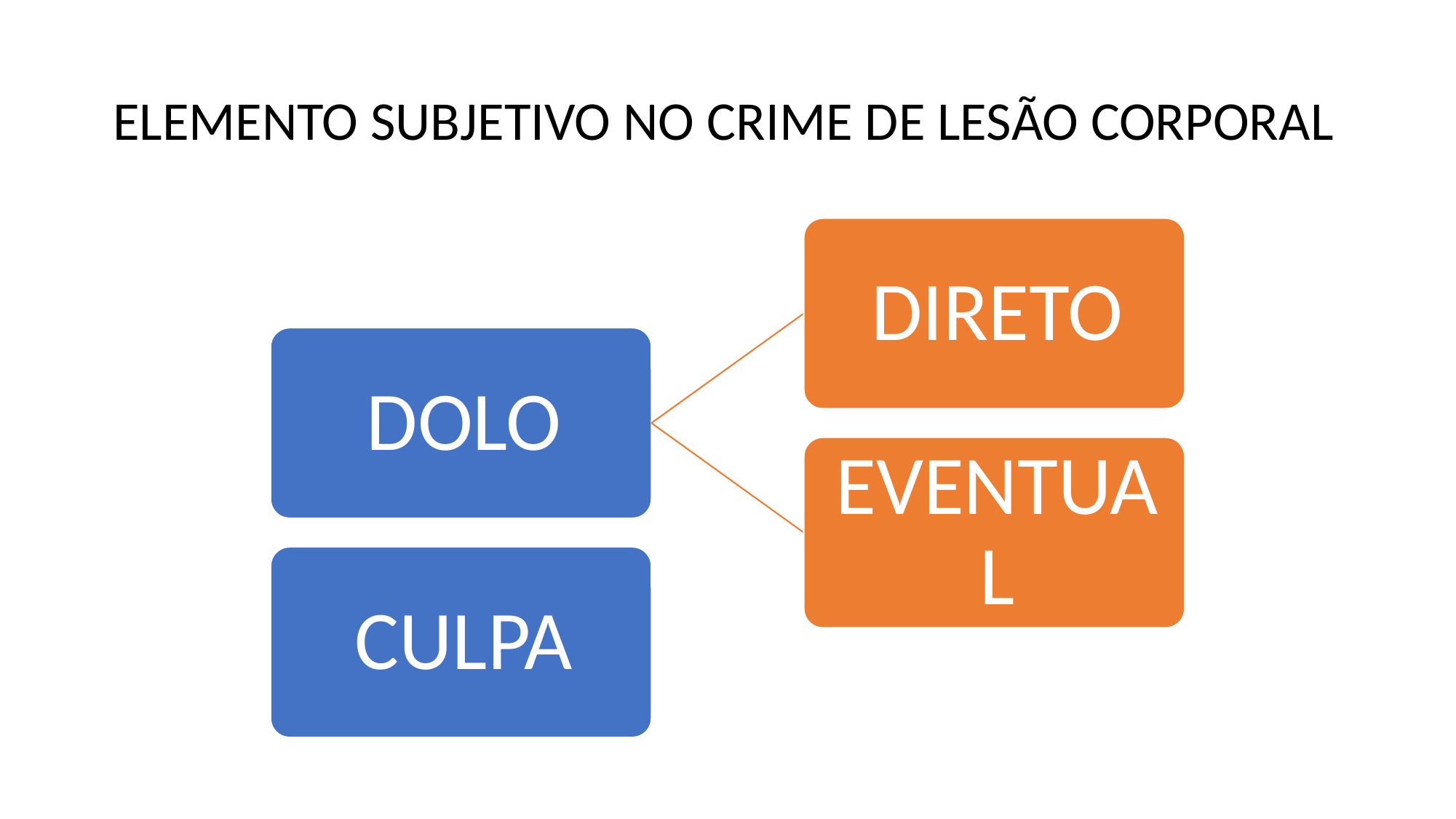

# ELEMENTO SUBJETIVO NO CRIME DE LESÃO CORPORAL
DOLO

DIRETO

EVENTUAL
CULPA